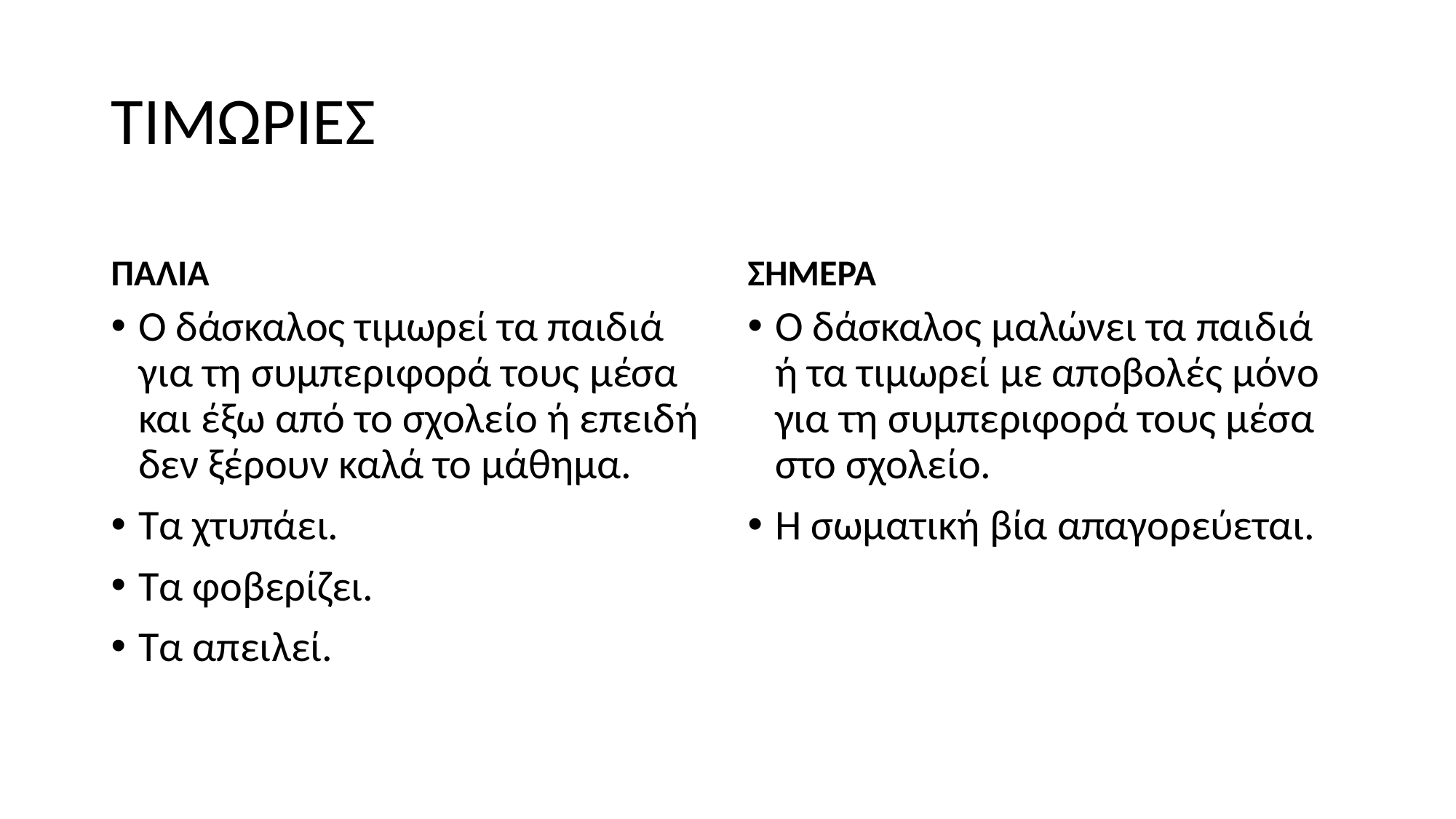

# ΤΙΜΩΡΙΕΣ
ΠΑΛΙΑ
ΣΗΜΕΡΑ
Ο δάσκαλος τιμωρεί τα παιδιά για τη συμπεριφορά τους μέσα και έξω από το σχολείο ή επειδή δεν ξέρουν καλά το μάθημα.
Τα χτυπάει.
Τα φοβερίζει.
Τα απειλεί.
Ο δάσκαλος μαλώνει τα παιδιά ή τα τιμωρεί με αποβολές μόνο για τη συμπεριφορά τους μέσα στο σχολείο.
Η σωματική βία απαγορεύεται.